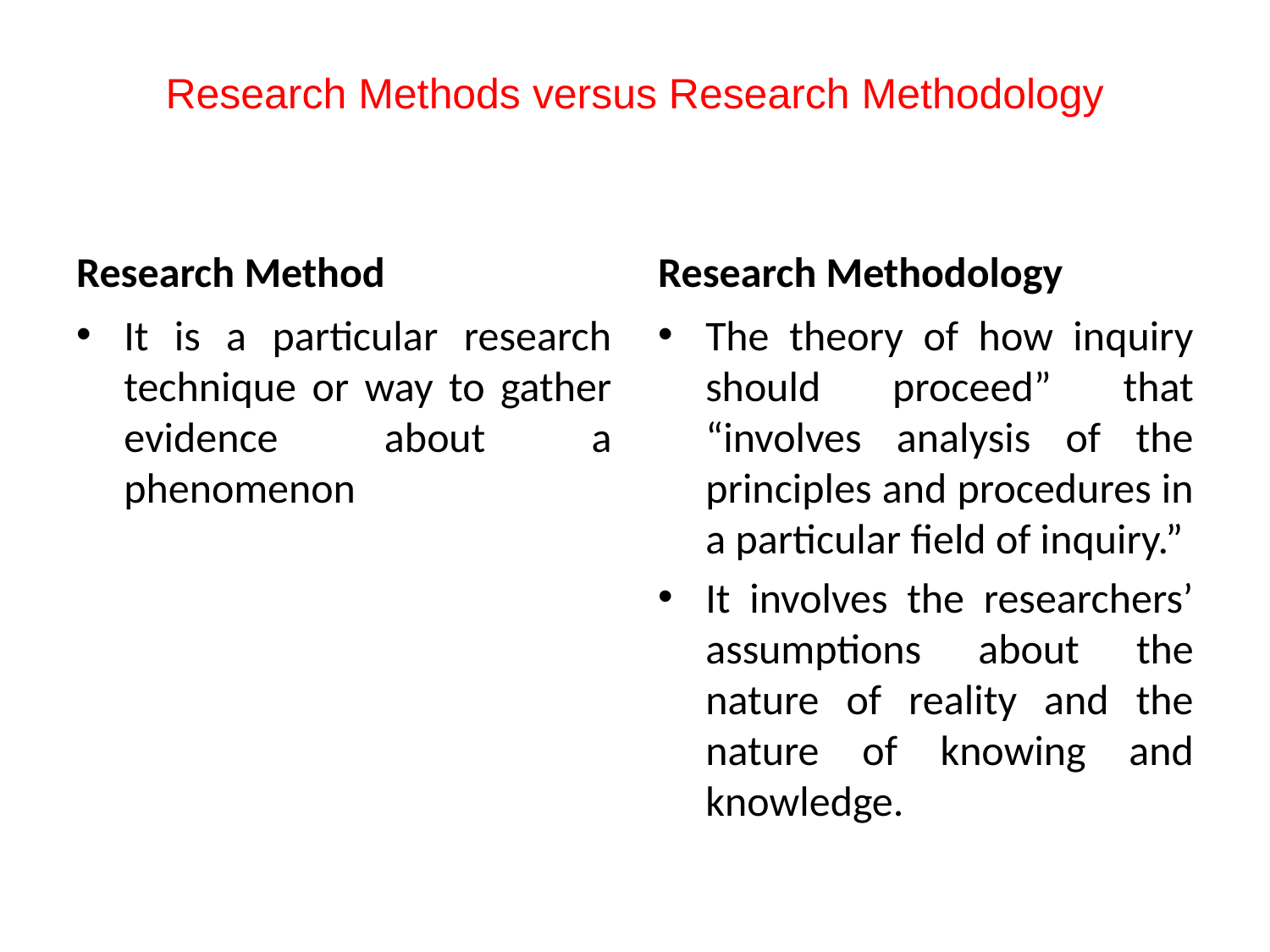

# Research Methods versus Research Methodology
Research Method
Research Methodology
It is a particular research technique or way to gather evidence about a phenomenon

The theory of how inquiry should proceed” that “involves analysis of the principles and procedures in a particular field of inquiry.”
It involves the researchers’ assumptions about the nature of reality and the nature of knowing and knowledge.